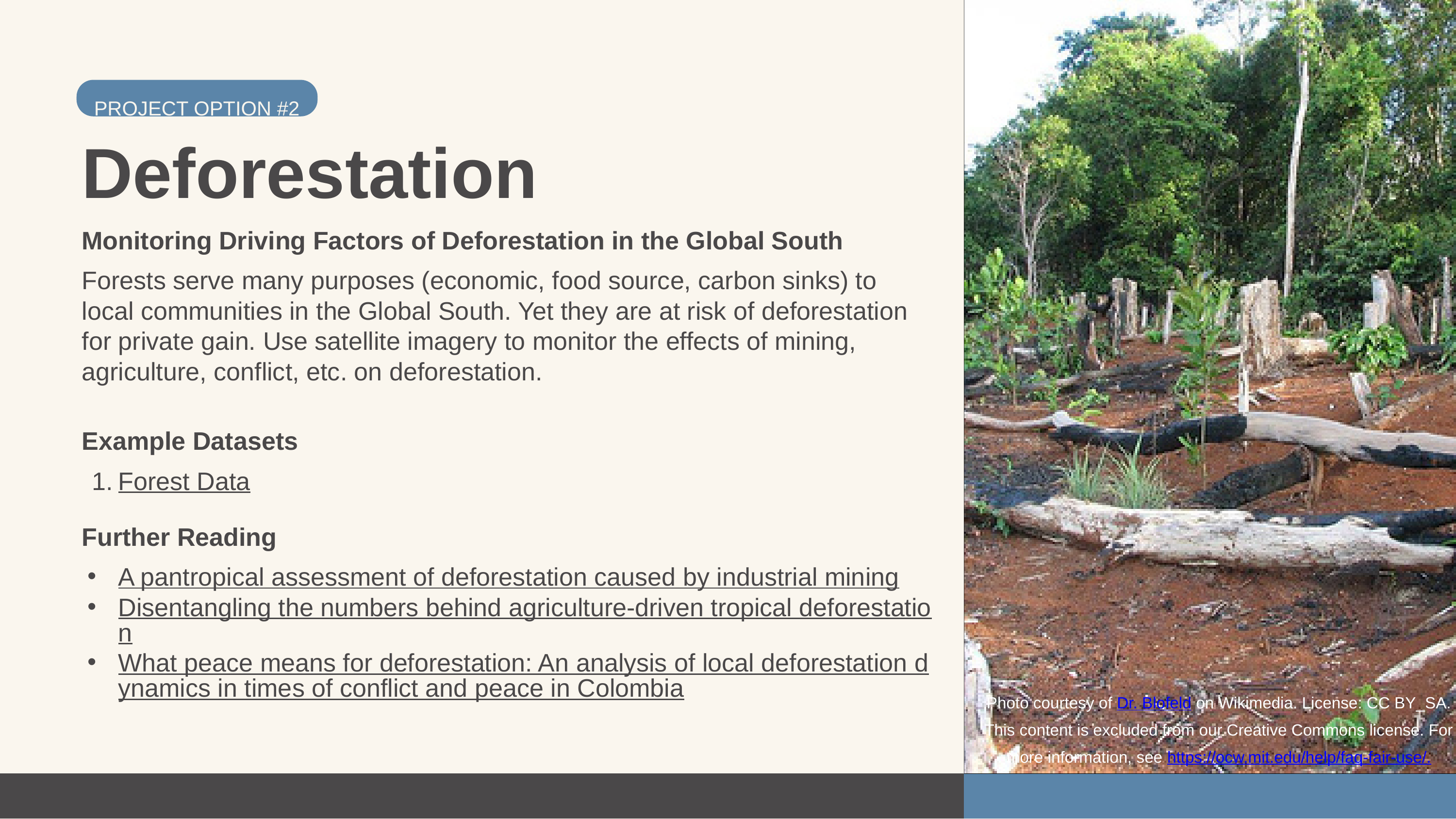

PROJECT OPTION #2
Deforestation
Monitoring Driving Factors of Deforestation in the Global South
Forests serve many purposes (economic, food source, carbon sinks) to local communities in the Global South. Yet they are at risk of deforestation for private gain. Use satellite imagery to monitor the effects of mining, agriculture, conflict, etc. on deforestation.
Example Datasets
Forest Data
Further Reading
A pantropical assessment of deforestation caused by industrial mining
Disentangling the numbers behind agriculture-driven tropical deforestation
What peace means for deforestation: An analysis of local deforestation dynamics in times of conflict and peace in Colombia
Photo courtesy of Dr. Blofeld on Wikimedia. License: CC BY_SA. This content is excluded from our Creative Commons license. For more information, see https://ocw.mit.edu/help/faq-fair-use/.